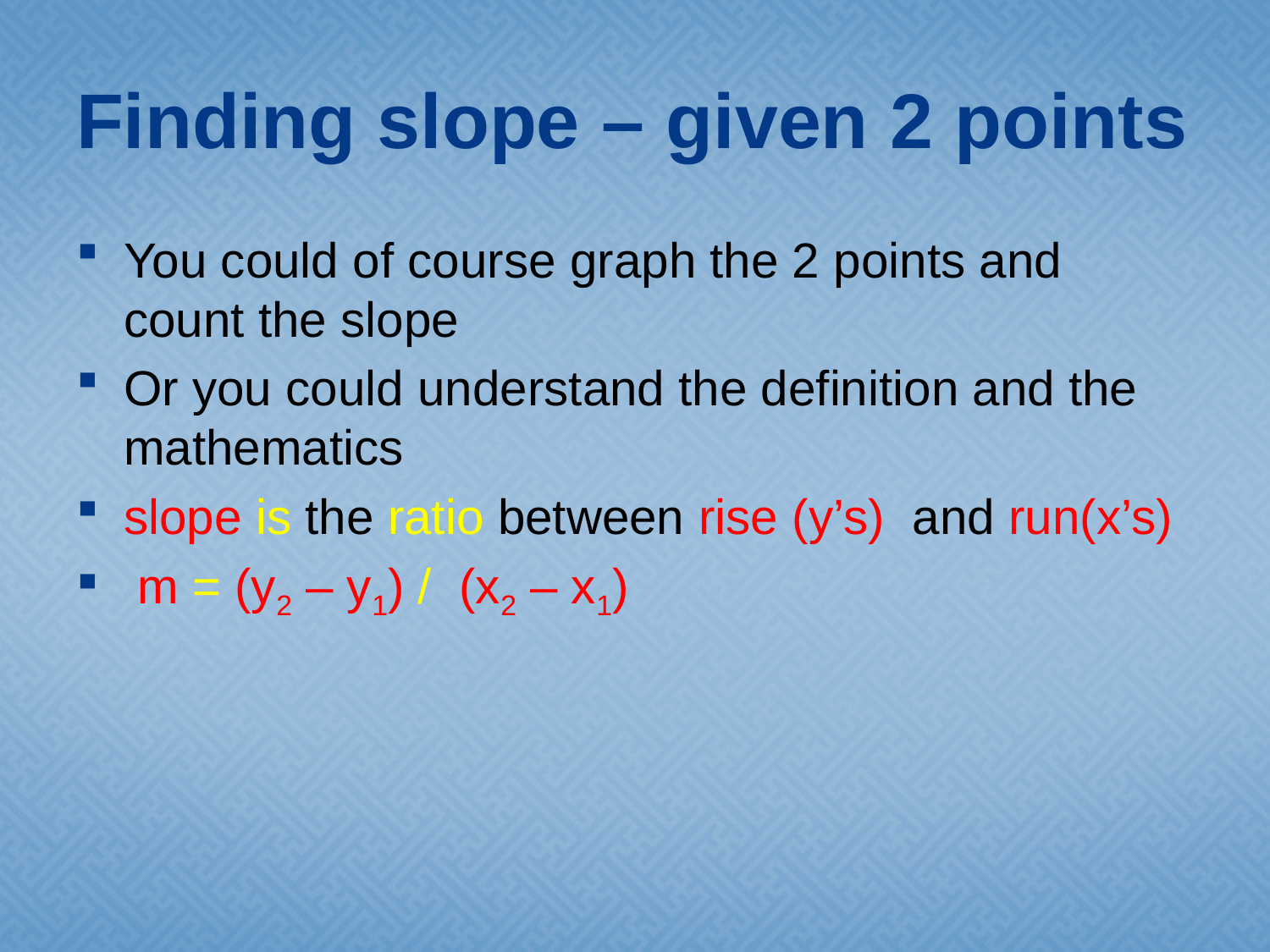

# Finding slope – given 2 points
You could of course graph the 2 points and count the slope
Or you could understand the definition and the mathematics
slope is the ratio between rise (y’s)  and run(x’s)
 m = (y2 – y1) /  (x2 – x1)